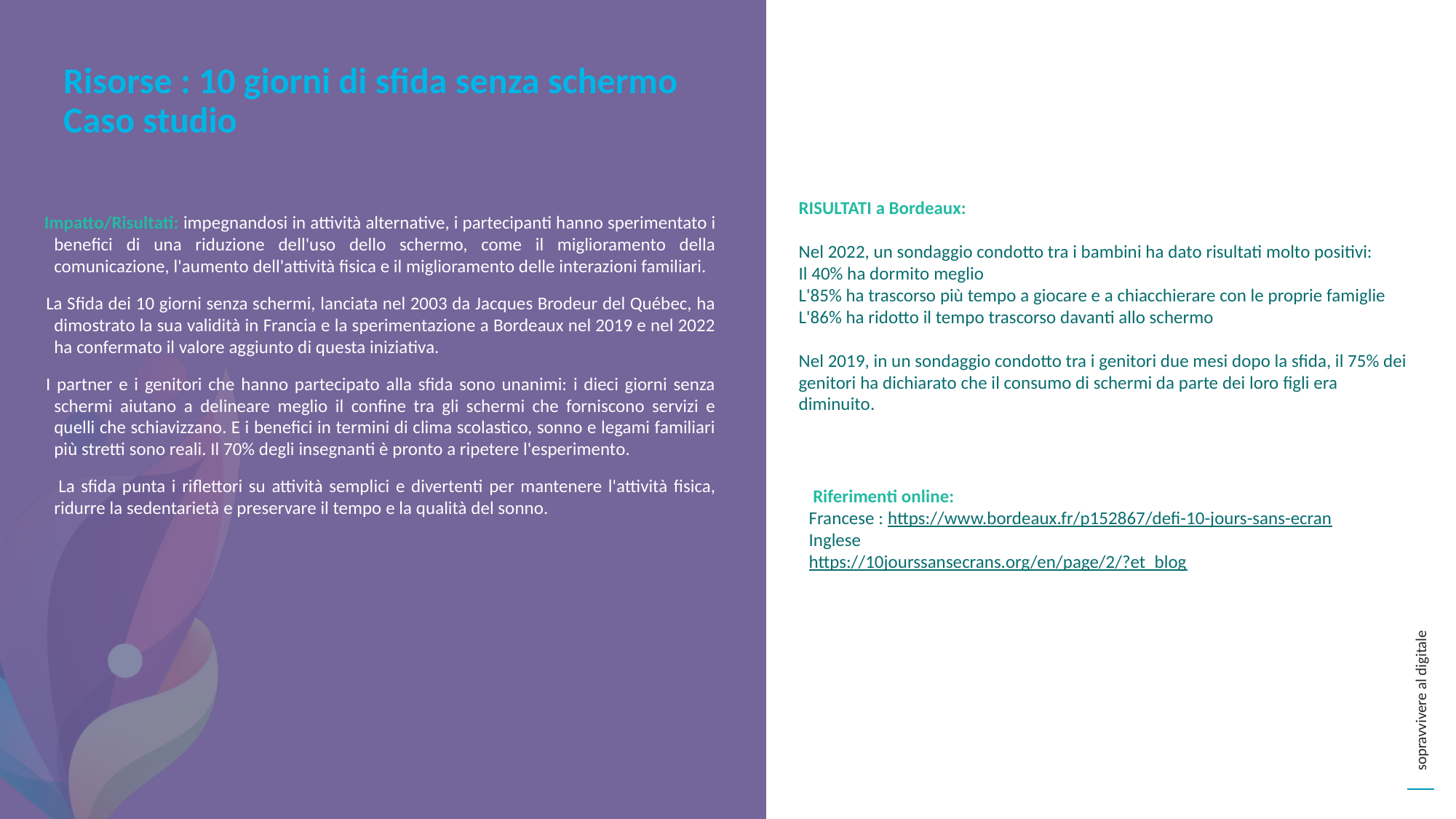

Risorse : 10 giorni di sfida senza schermo Caso studio
RISULTATI a Bordeaux:

Nel 2022, un sondaggio condotto tra i bambini ha dato risultati molto positivi:
Il 40% ha dormito meglio
L'85% ha trascorso più tempo a giocare e a chiacchierare con le proprie famiglie
L'86% ha ridotto il tempo trascorso davanti allo schermo

Nel 2019, in un sondaggio condotto tra i genitori due mesi dopo la sfida, il 75% dei genitori ha dichiarato che il consumo di schermi da parte dei loro figli era diminuito.
    Impatto/Risultati: impegnandosi in attività alternative, i partecipanti hanno sperimentato i benefici di una riduzione dell'uso dello schermo, come il miglioramento della comunicazione, l'aumento dell'attività fisica e il miglioramento delle interazioni familiari.
    La Sfida dei 10 giorni senza schermi, lanciata nel 2003 da Jacques Brodeur del Québec, ha dimostrato la sua validità in Francia e la sperimentazione a Bordeaux nel 2019 e nel 2022 ha confermato il valore aggiunto di questa iniziativa.
   I partner e i genitori che hanno partecipato alla sfida sono unanimi: i dieci giorni senza schermi aiutano a delineare meglio il confine tra gli schermi che forniscono servizi e quelli che schiavizzano. E i benefici in termini di clima scolastico, sonno e legami familiari più stretti sono reali. Il 70% degli insegnanti è pronto a ripetere l'esperimento.
     La sfida punta i riflettori su attività semplici e divertenti per mantenere l'attività fisica, ridurre la sedentarietà e preservare il tempo e la qualità del sonno.

 Riferimenti online:
Francese : https://www.bordeaux.fr/p152867/defi-10-jours-sans-ecran
Inglese
https://10jourssansecrans.org/en/page/2/?et_blog